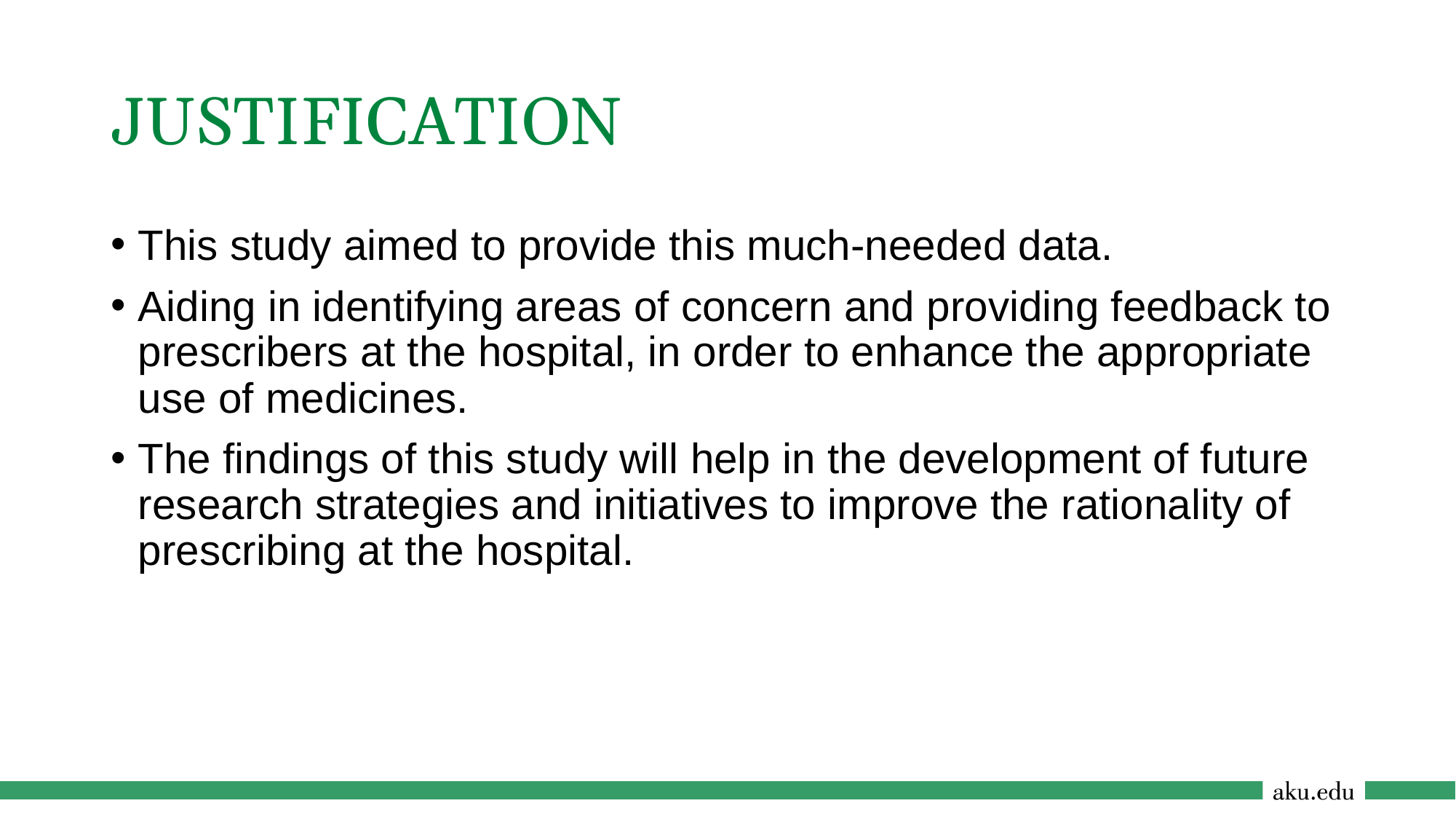

# JUSTIFICATION
This study aimed to provide this much-needed data.
Aiding in identifying areas of concern and providing feedback to prescribers at the hospital, in order to enhance the appropriate use of medicines.
The findings of this study will help in the development of future research strategies and initiatives to improve the rationality of prescribing at the hospital.